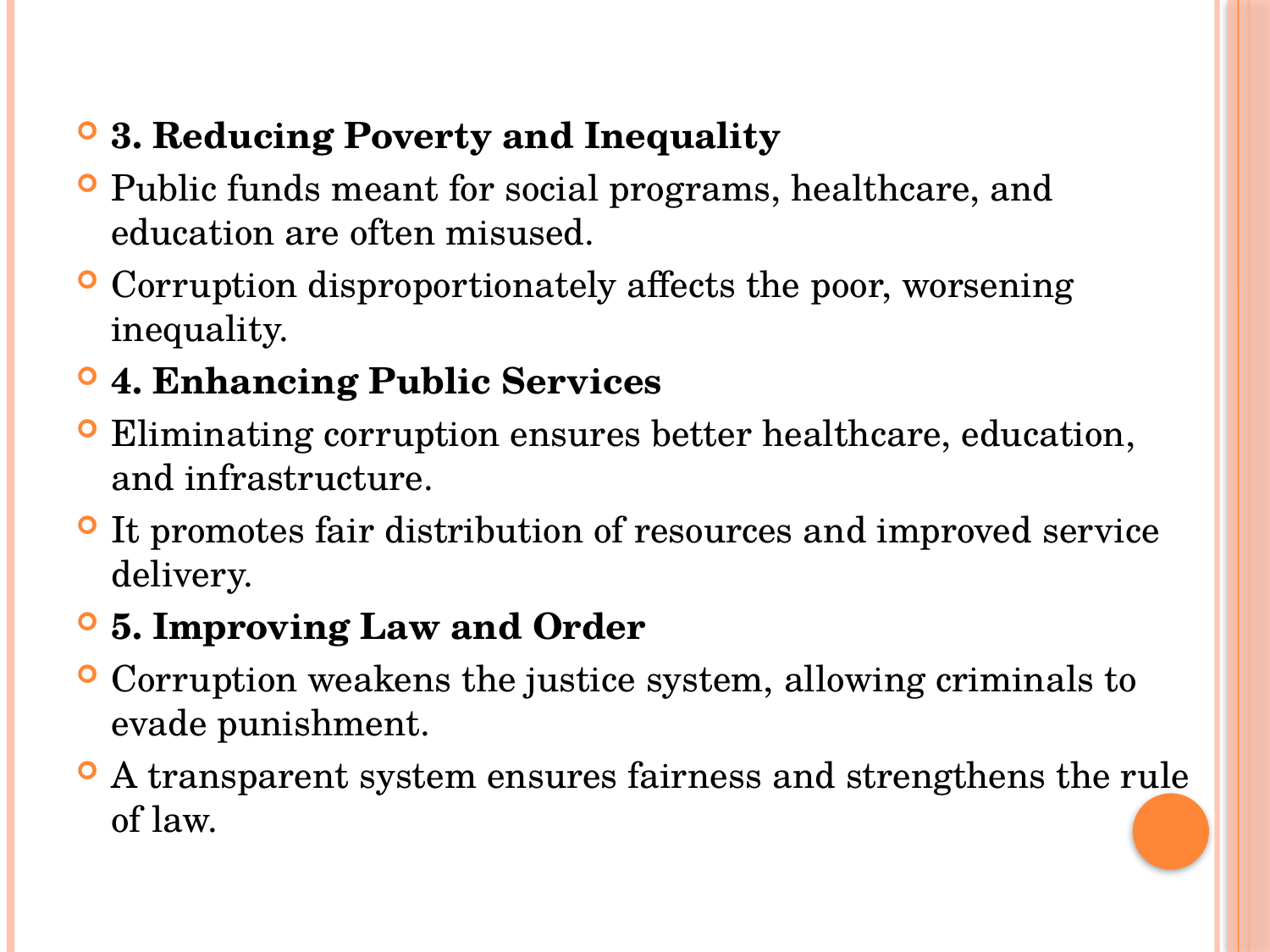

#
3. Reducing Poverty and Inequality
Public funds meant for social programs, healthcare, and education are often misused.
Corruption disproportionately affects the poor, worsening inequality.
4. Enhancing Public Services
Eliminating corruption ensures better healthcare, education, and infrastructure.
It promotes fair distribution of resources and improved service delivery.
5. Improving Law and Order
Corruption weakens the justice system, allowing criminals to evade punishment.
A transparent system ensures fairness and strengthens the rule of law.